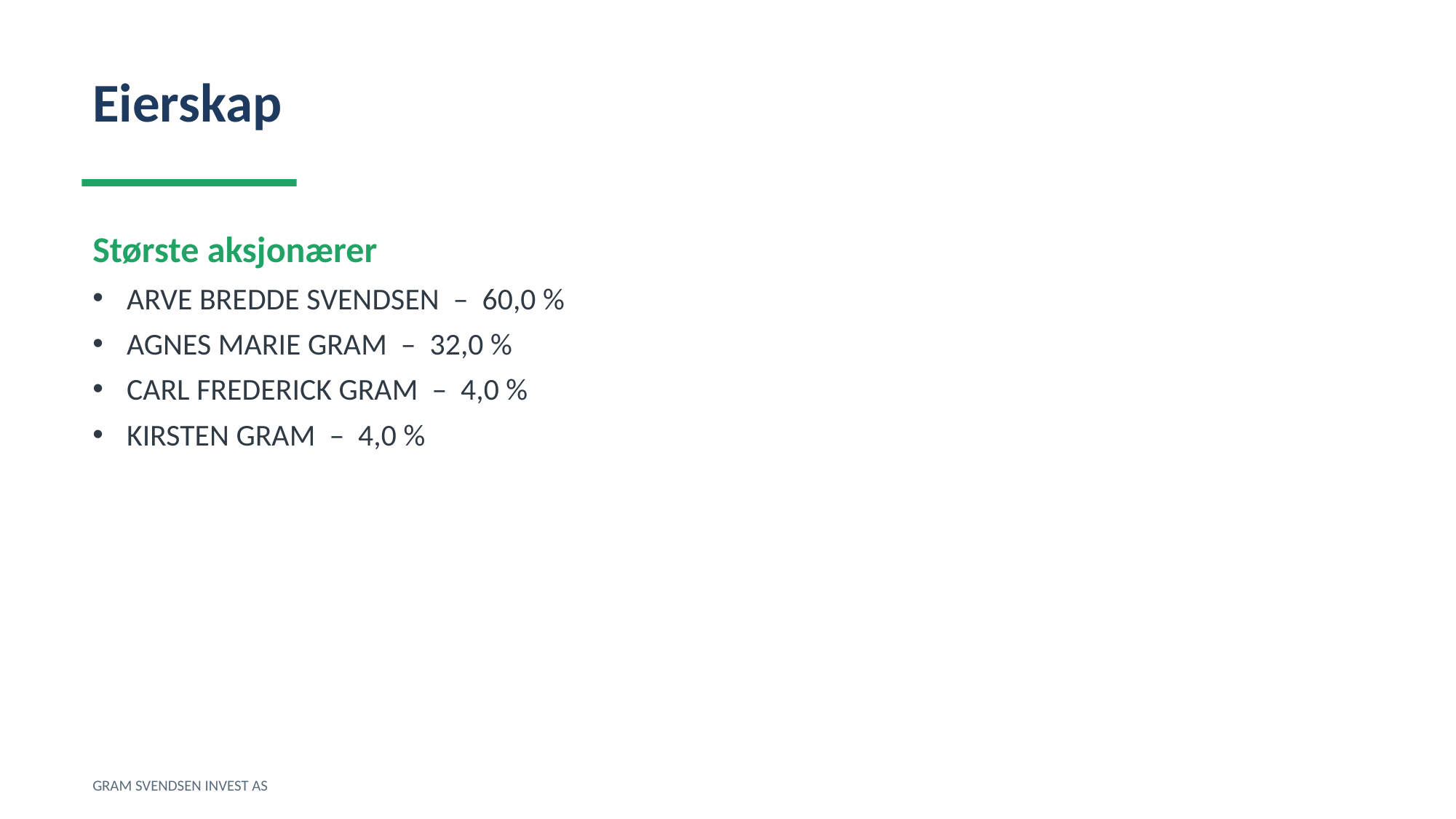

Eierskap

Største aksjonærer
ARVE BREDDE SVENDSEN  –  60,0 %
AGNES MARIE GRAM  –  32,0 %
CARL FREDERICK GRAM  –  4,0 %
KIRSTEN GRAM  –  4,0 %
GRAM SVENDSEN INVEST AS